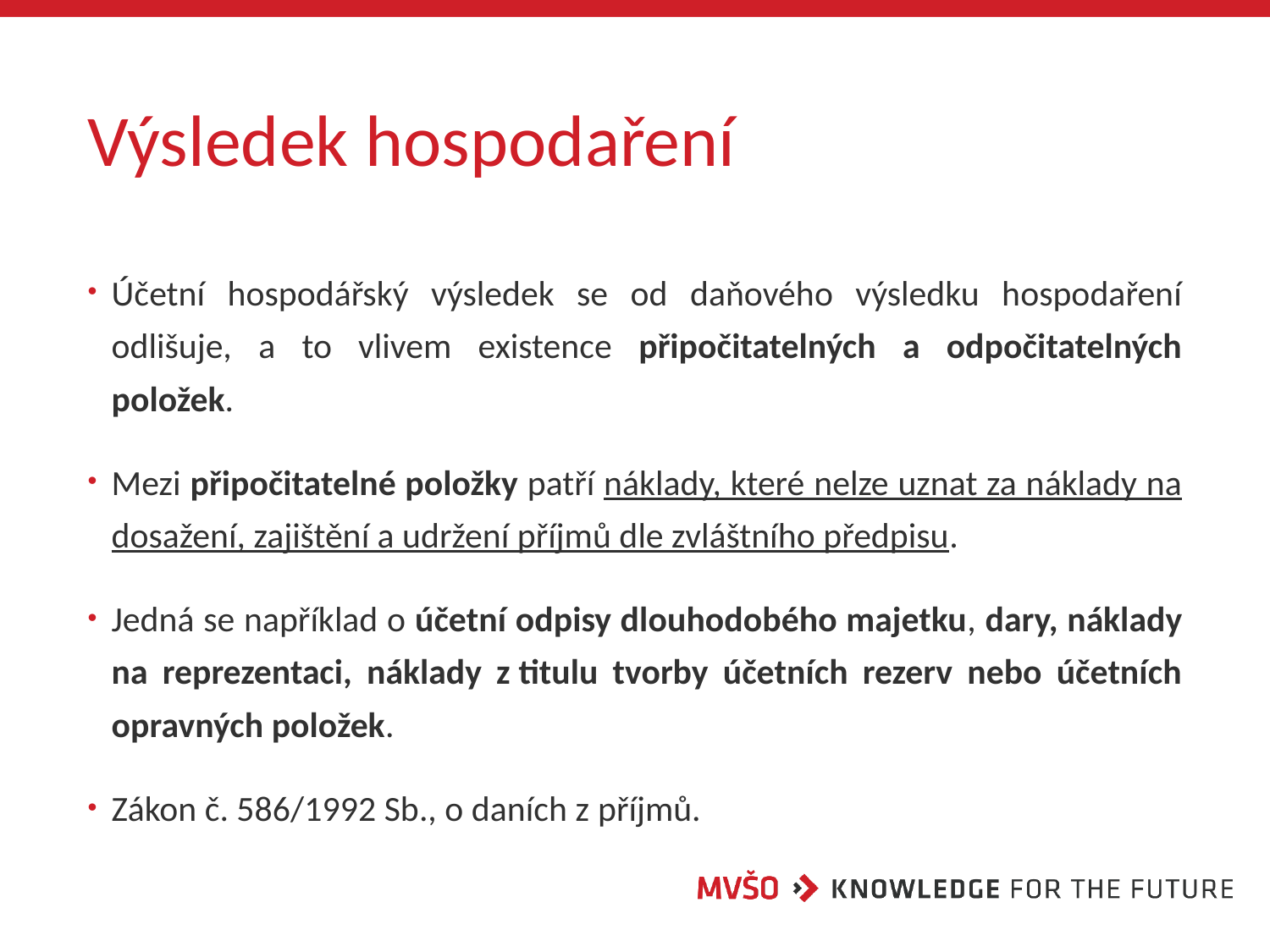

# Výsledek hospodaření
Účetní hospodářský výsledek se od daňového výsledku hospodaření odlišuje, a to vlivem existence připočitatelných a odpočitatelných položek.
Mezi připočitatelné položky patří náklady, které nelze uznat za náklady na dosažení, zajištění a udržení příjmů dle zvláštního předpisu.
Jedná se například o účetní odpisy dlouhodobého majetku, dary, náklady na reprezentaci, náklady z titulu tvorby účetních rezerv nebo účetních opravných položek.
Zákon č. 586/1992 Sb., o daních z příjmů.